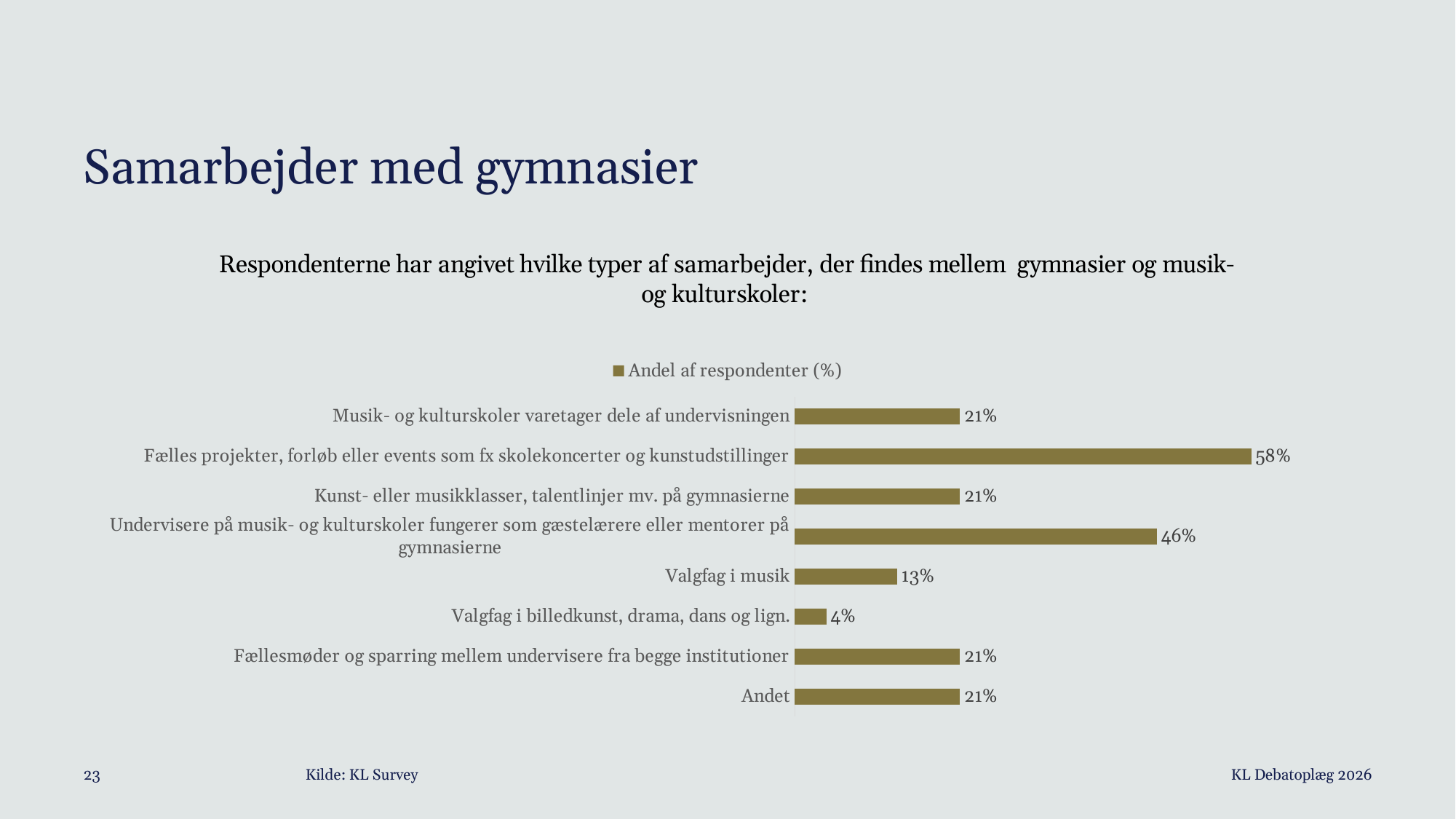

# Samarbejder med gymnasier

### Chart: Respondenterne har angivet hvilke typer af samarbejder, der findes mellem  gymnasier og musik- og kulturskoler:

| Category | Andel af respondenter (%) |
|---|---|
| Musik- og kulturskoler varetager dele af undervisningen | 0.21 |
| Fælles projekter, forløb eller events som fx skolekoncerter og kunstudstillinger | 0.58 |
| Kunst- eller musikklasser, talentlinjer mv. på gymnasierne | 0.21 |
| Undervisere på musik- og kulturskoler fungerer som gæstelærere eller mentorer på gymnasierne | 0.46 |
| Valgfag i musik | 0.13 |
| Valgfag i billedkunst, drama, dans og lign. | 0.04 |
| Fællesmøder og sparring mellem undervisere fra begge institutioner | 0.21 |
| Andet | 0.21 |
KL Debatoplæg 2026
23		 Kilde: KL Survey